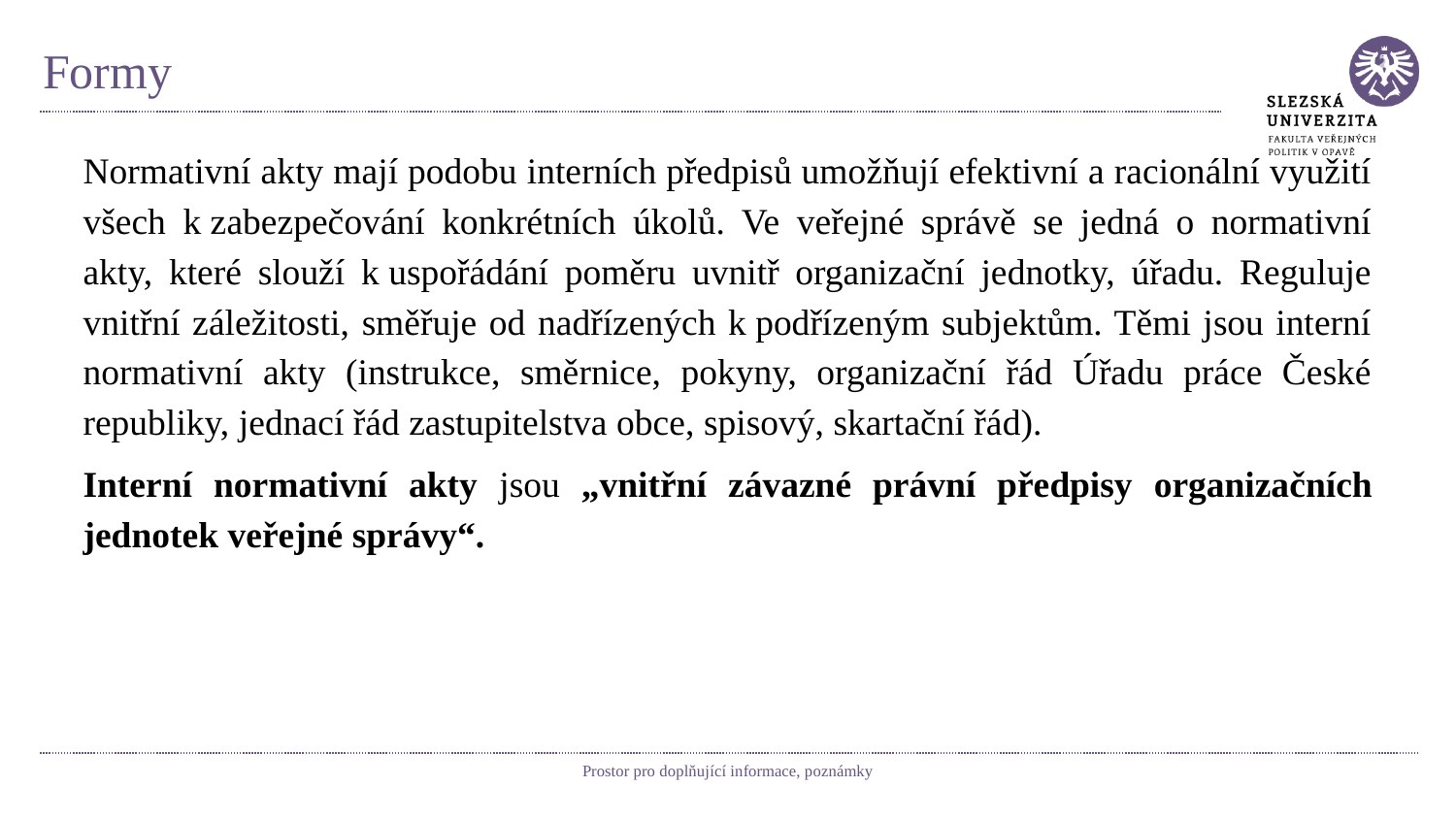

# Formy
Normativní akty mají podobu interních předpisů umožňují efektivní a racionální využití všech k zabezpečování konkrétních úkolů. Ve veřejné správě se jedná o normativní akty, které slouží k uspořádání poměru uvnitř organizační jednotky, úřadu. Reguluje vnitřní záležitosti, směřuje od nadřízených k podřízeným subjektům. Těmi jsou interní normativní akty (instrukce, směrnice, pokyny, organizační řád Úřadu práce České republiky, jednací řád zastupitelstva obce, spisový, skartační řád).
Interní normativní akty jsou „vnitřní závazné právní předpisy organizačních jednotek veřejné správy“.
Prostor pro doplňující informace, poznámky